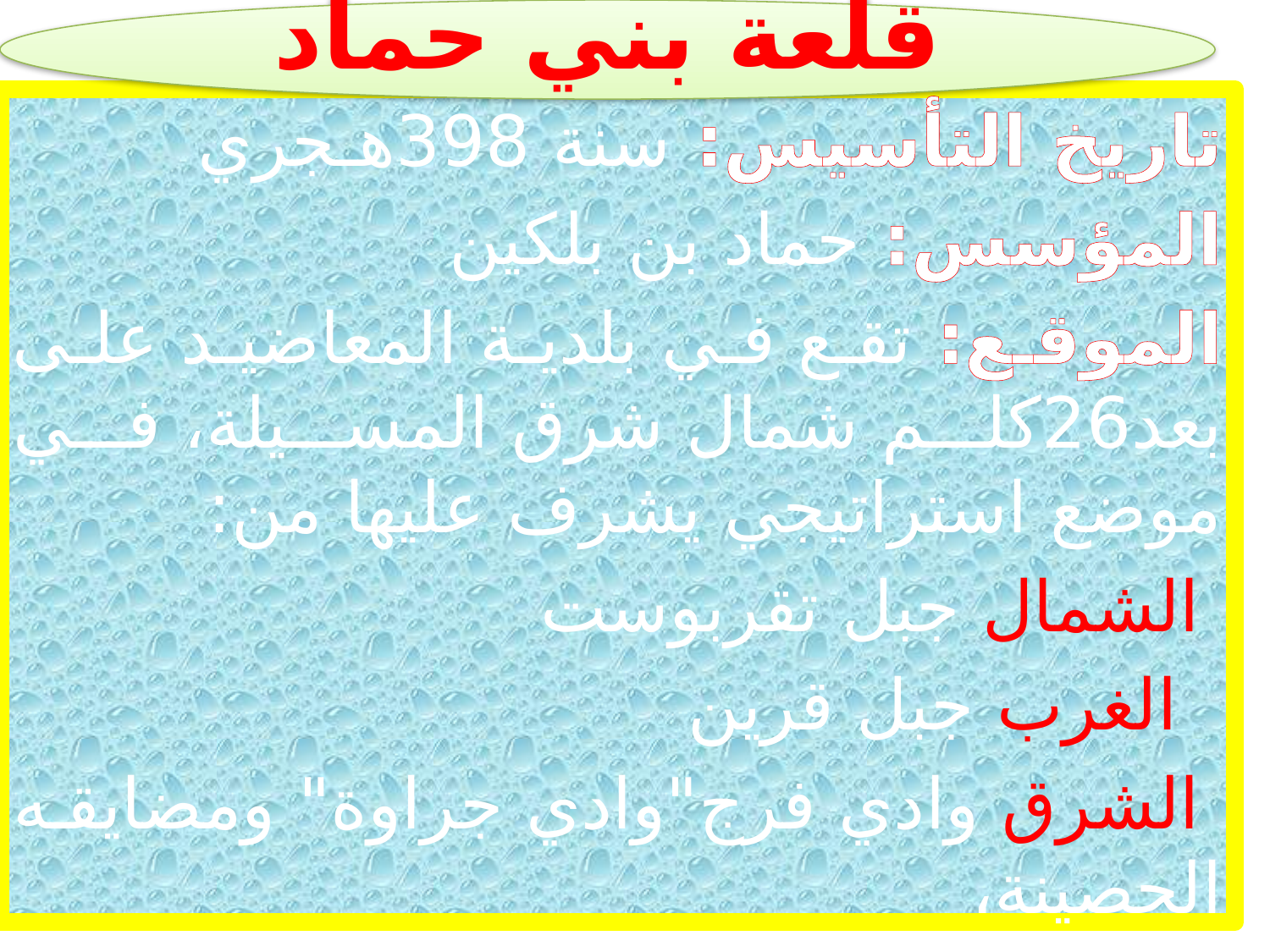

قلعة بني حماد

تاريخ التأسيس: سنة 398هـجري
المؤسس: حماد بن بلكين
الموقع: تقع في بلدية المعاضيد على بعد26كلم شمال شرق المسيلة، في موضع استراتيجي يشرف عليها من:
 الشمال جبل تقربوست
  الغرب جبل قرين
 الشرق وادي فرج"وادي جراوة" ومضايقه الحصينة،
  الجنوب تشرف على منحدر شديد التعاريج والوعورة.